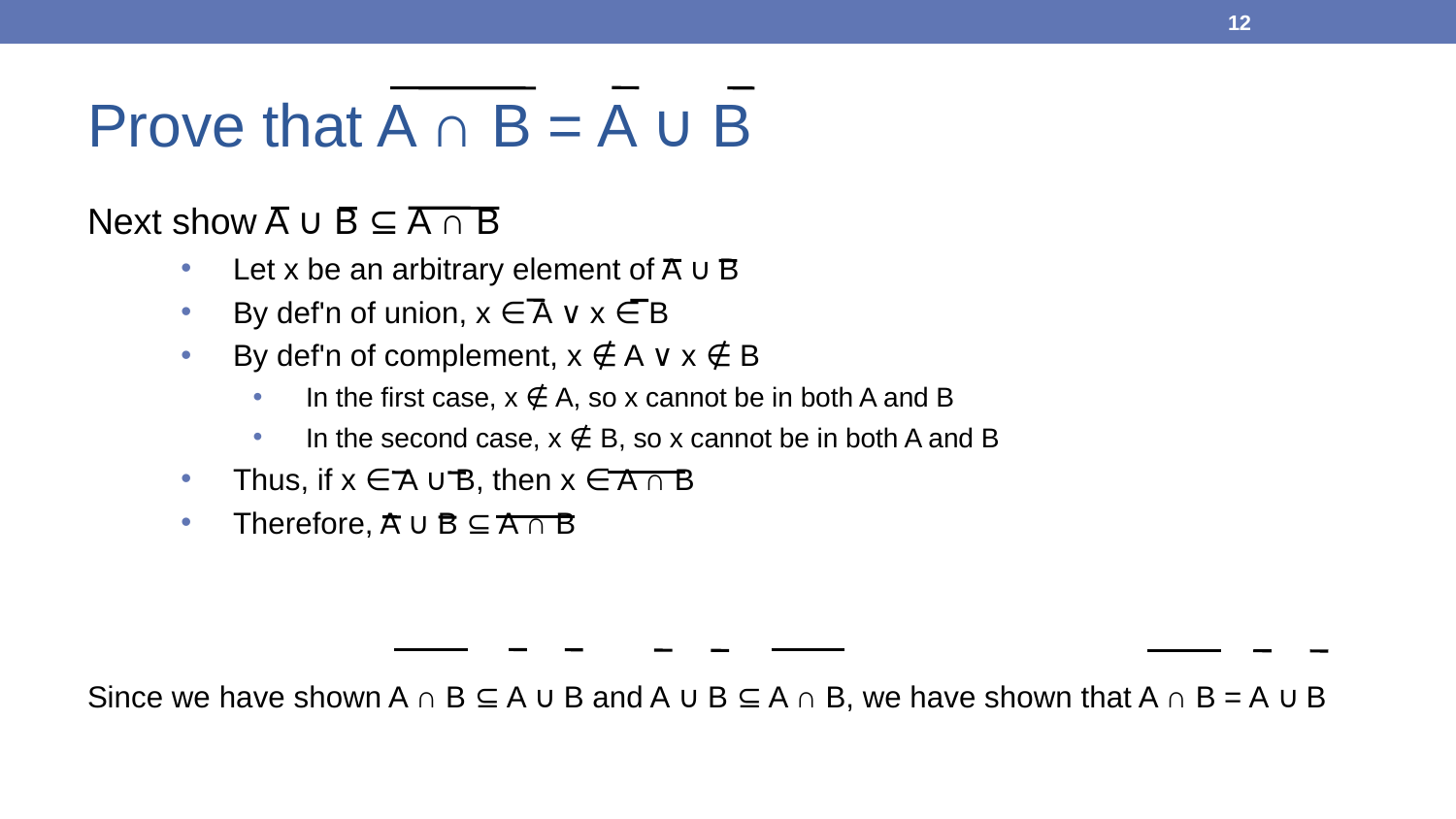

12
# Prove that A ∩ B = A ∪ B
Next show A ∪ B ⊆ A ∩ B
Let x be an arbitrary element of A ∪ B
By def'n of union, x ∈ A ∨ x ∈ B
By def'n of complement, x ∉ A ∨ x ∉ B
In the first case, x ∉ A, so x cannot be in both A and B
In the second case, x ∉ B, so x cannot be in both A and B
Thus, if x ∈ A ∪ B, then x ∈ A ∩ B
Therefore, A ∪ B ⊆ A ∩ B

Since we have shown A ∩ B ⊆ A ∪ B and A ∪ B ⊆ A ∩ B, we have shown that A ∩ B = A ∪ B